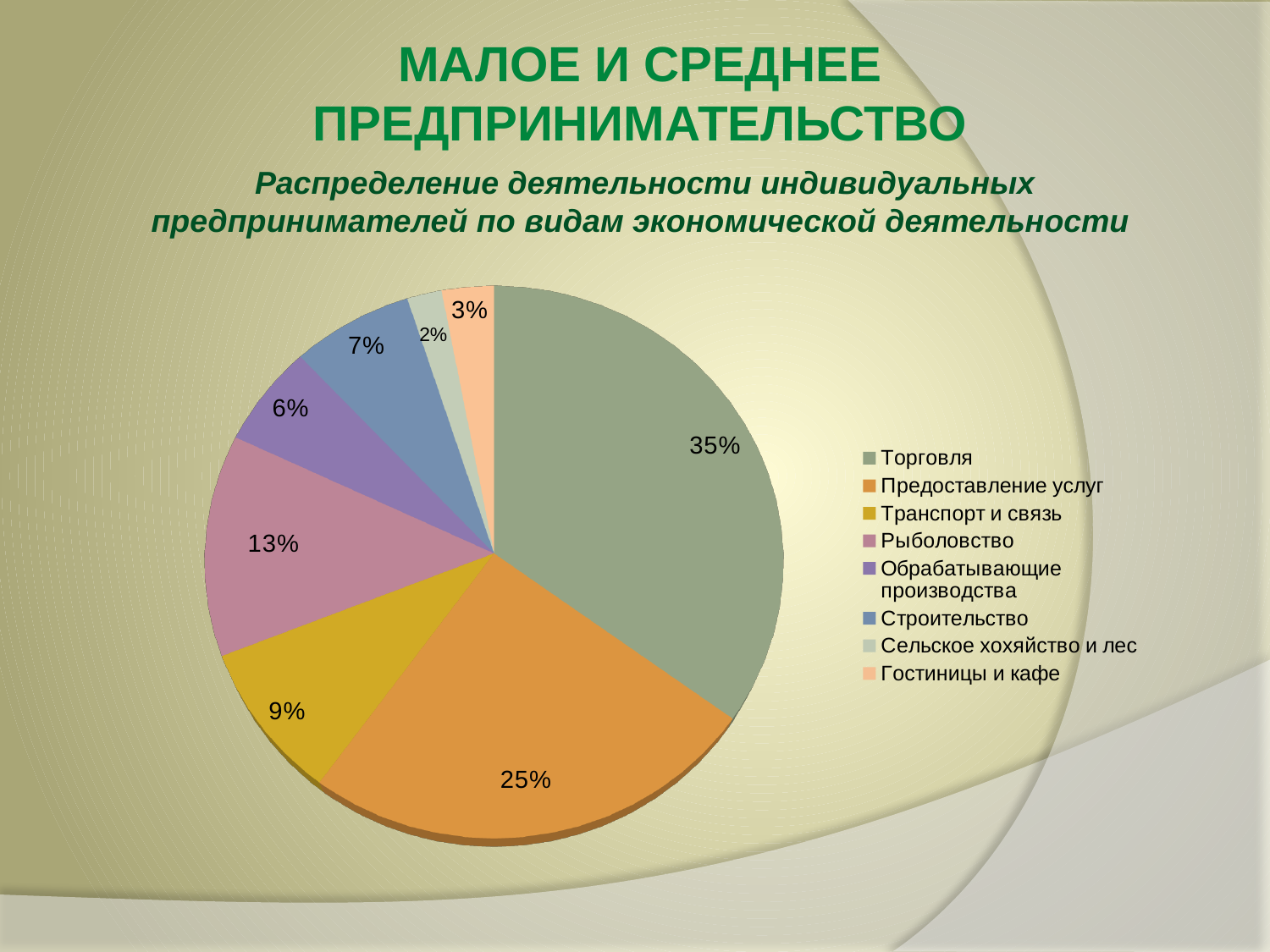

# Малое и среднее предпринимательство
Распределение деятельности индивидуальных предпринимателей по видам экономической деятельности

[unsupported chart]